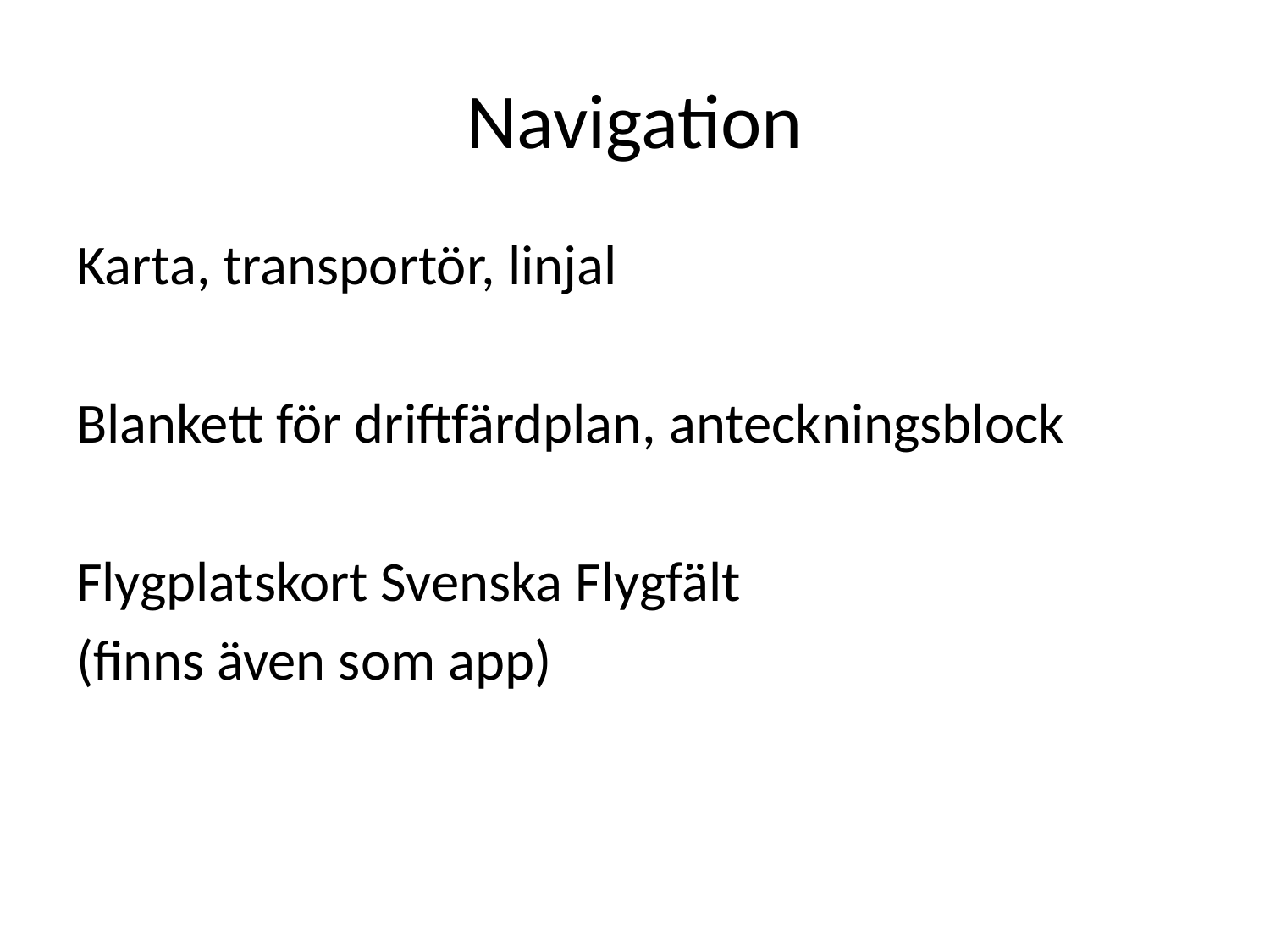

# Navigation
Karta, transportör, linjal

Blankett för driftfärdplan, anteckningsblock

Flygplatskort Svenska Flygfält
(finns även som app)